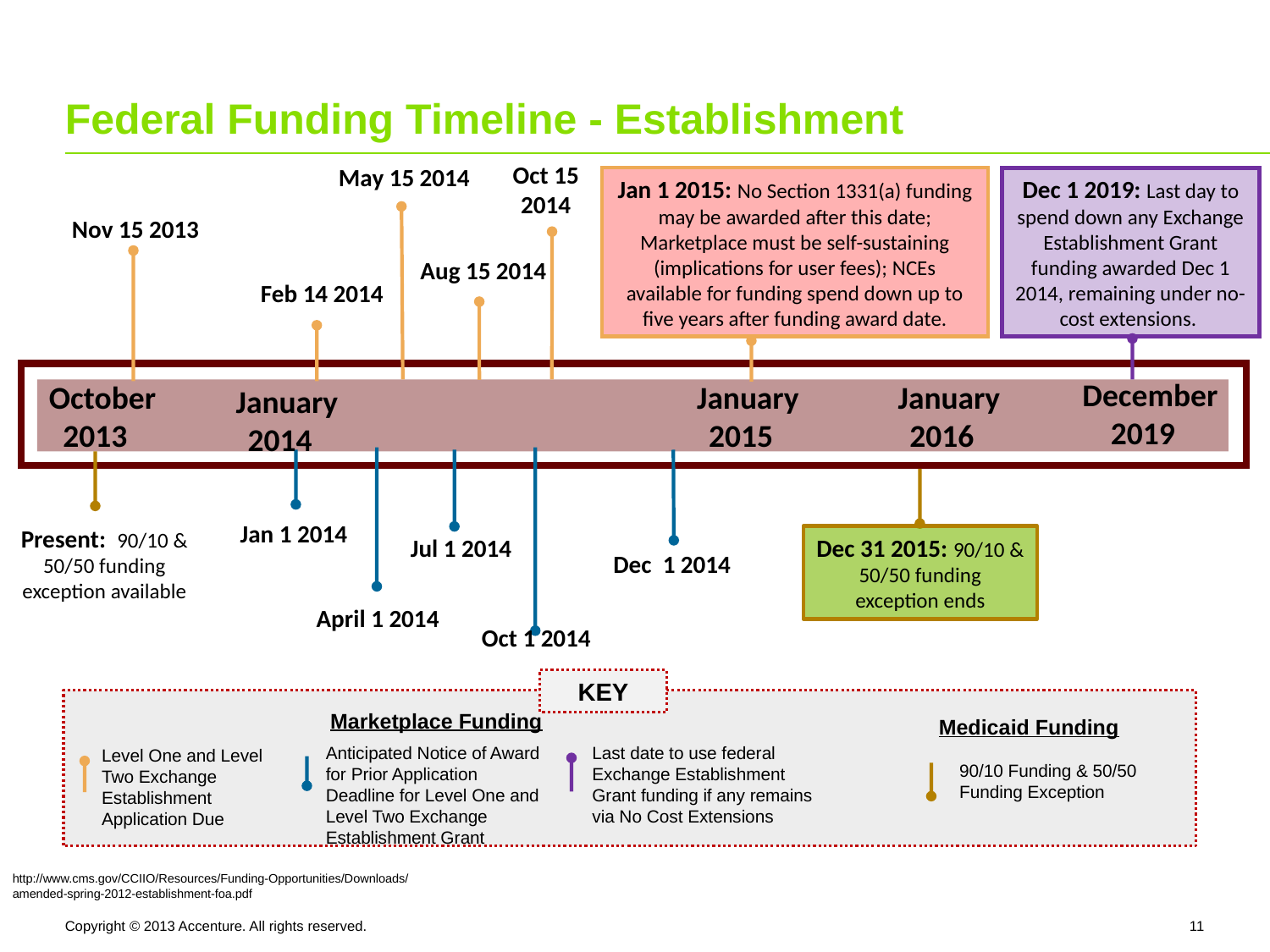

# Federal Funding Timeline - Establishment
Oct 15 2014
May 15 2014
Jan 1 2015: No Section 1331(a) funding may be awarded after this date; Marketplace must be self-sustaining (implications for user fees); NCEs available for funding spend down up to five years after funding award date.
Dec 1 2019: Last day to spend down any Exchange Establishment Grant funding awarded Dec 1 2014, remaining under no-cost extensions.

Nov 15 2013

Aug 15 2014

Feb 14 2014

  December 2019
  October 2013
  January 2015
  January 2016
  January 2014

Jan 1 2014
Present:  90/10 & 50/50 funding exception available
Dec 31 2015: 90/10 & 50/50 funding exception ends
Jul 1 2014
Dec  1 2014
April 1 2014
Oct 1 2014
KEY

Marketplace Funding
Medicaid Funding
Anticipated Notice of Award for Prior Application  Deadline for Level One and Level Two Exchange Establishment Grant
Last date to use federal Exchange Establishment Grant funding if any remains via No Cost Extensions
Level One and Level Two Exchange Establishment Application Due
90/10 Funding & 50/50 Funding Exception

http://www.cms.gov/CCIIO/Resources/Funding-Opportunities/Downloads/amended-spring-2012-establishment-foa.pdf